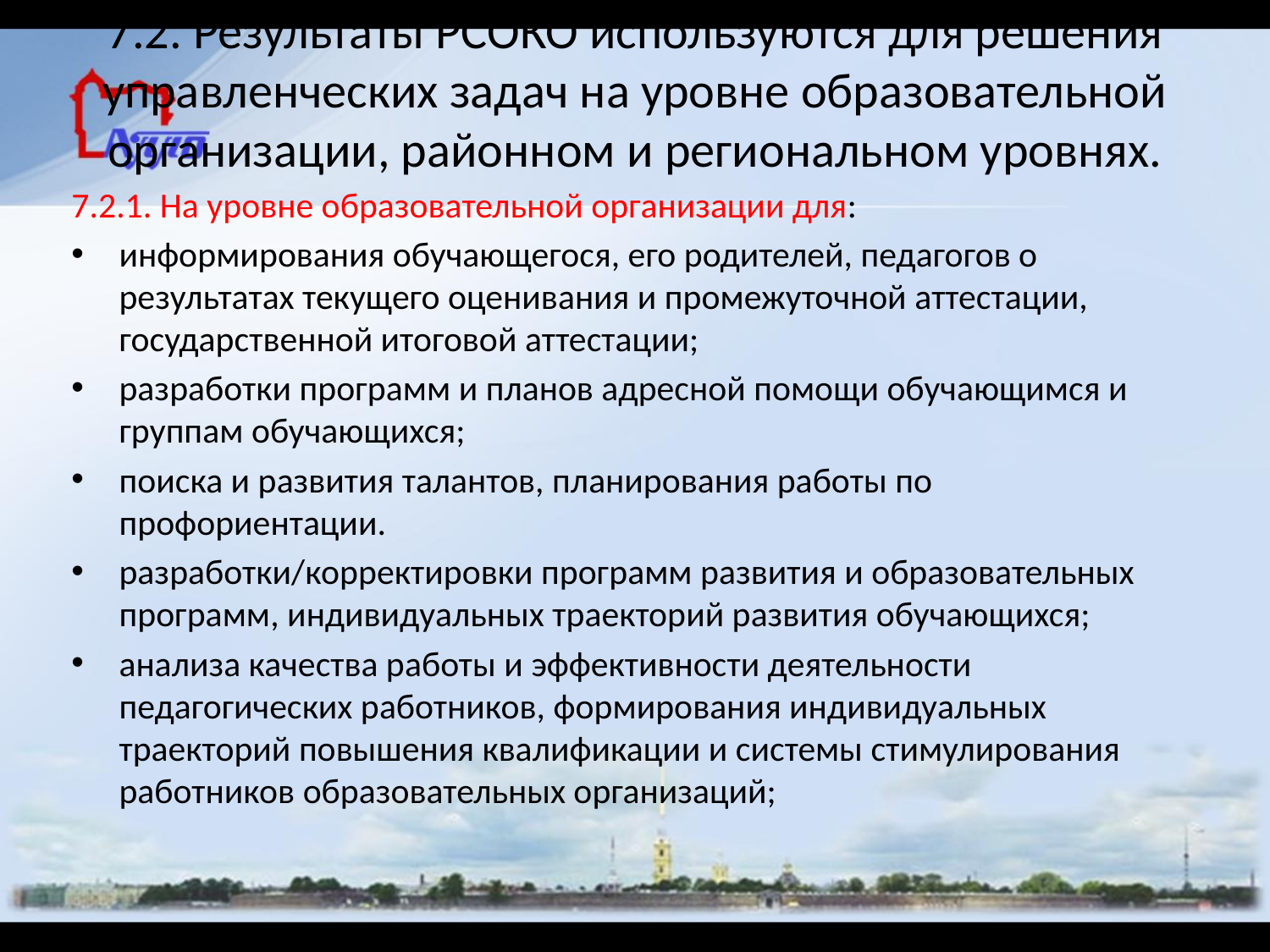

# 7.2. Результаты РСОКО используются для решения управленческих задач на уровне образовательной организации, районном и региональном уровнях.
7.2.1. На уровне образовательной организации для:
информирования обучающегося, его родителей, педагогов о результатах текущего оценивания и промежуточной аттестации, государственной итоговой аттестации;
разработки программ и планов адресной помощи обучающимся и группам обучающихся;
поиска и развития талантов, планирования работы по профориентации.
разработки/корректировки программ развития и образовательных программ, индивидуальных траекторий развития обучающихся;
анализа качества работы и эффективности деятельности педагогических работников, формирования индивидуальных траекторий повышения квалификации и системы стимулирования работников образовательных организаций;